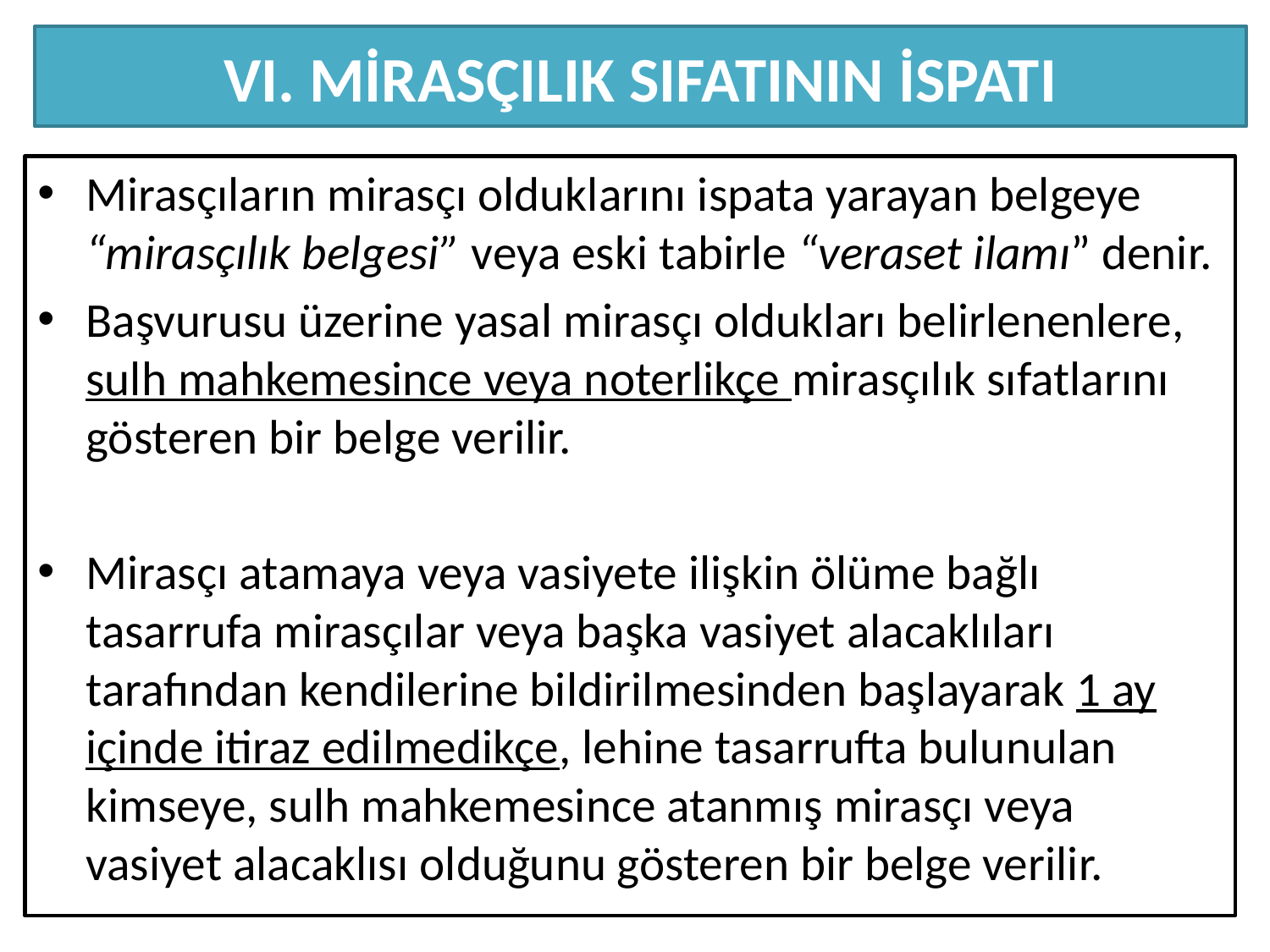

# VI. MİRASÇILIK SIFATININ İSPATI
Mirasçıların mirasçı olduklarını ispata yarayan belgeye “mirasçılık belgesi” veya eski tabirle “veraset ilamı” denir.
Başvurusu üzerine yasal mirasçı oldukları belirlenenlere, sulh mahkemesince veya noterlikçe mirasçılık sıfatlarını gösteren bir belge verilir.

Mirasçı atamaya veya vasiyete ilişkin ölüme bağlı tasarrufa mirasçılar veya başka vasiyet alacaklıları tarafından kendilerine bildirilmesinden başlayarak 1 ay içinde itiraz edilmedikçe, lehine tasarrufta bulunulan kimseye, sulh mahkemesince atanmış mirasçı veya vasiyet alacaklısı olduğunu gösteren bir belge verilir.
15